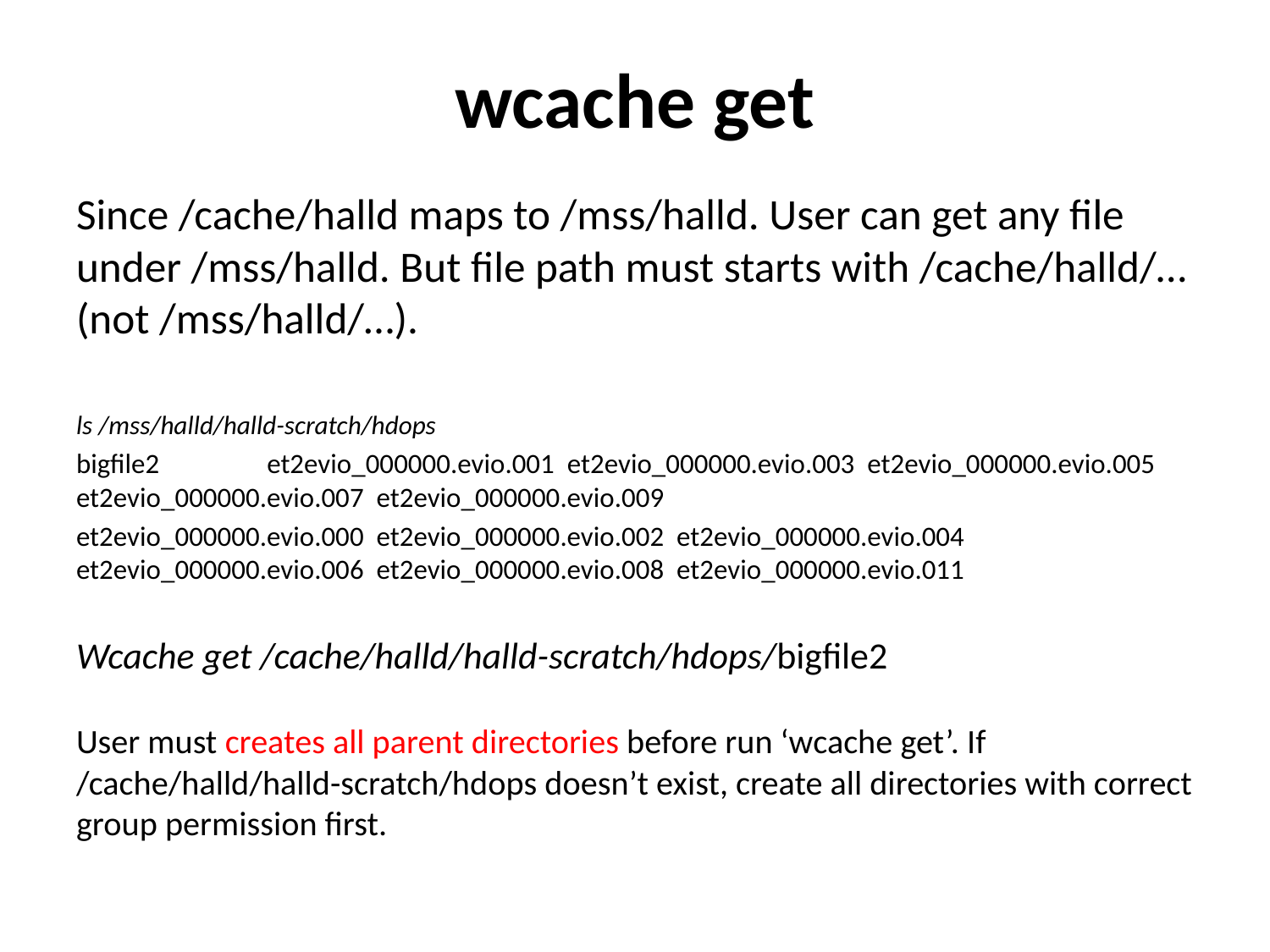

# wcache get
Since /cache/halld maps to /mss/halld. User can get any file under /mss/halld. But file path must starts with /cache/halld/… (not /mss/halld/…).

ls /mss/halld/halld-scratch/hdops
bigfile2                 et2evio_000000.evio.001  et2evio_000000.evio.003  et2evio_000000.evio.005  et2evio_000000.evio.007  et2evio_000000.evio.009
et2evio_000000.evio.000  et2evio_000000.evio.002  et2evio_000000.evio.004  et2evio_000000.evio.006  et2evio_000000.evio.008  et2evio_000000.evio.011

Wcache get /cache/halld/halld-scratch/hdops/bigfile2

User must creates all parent directories before run ‘wcache get’. If /cache/halld/halld-scratch/hdops doesn’t exist, create all directories with correct group permission first.